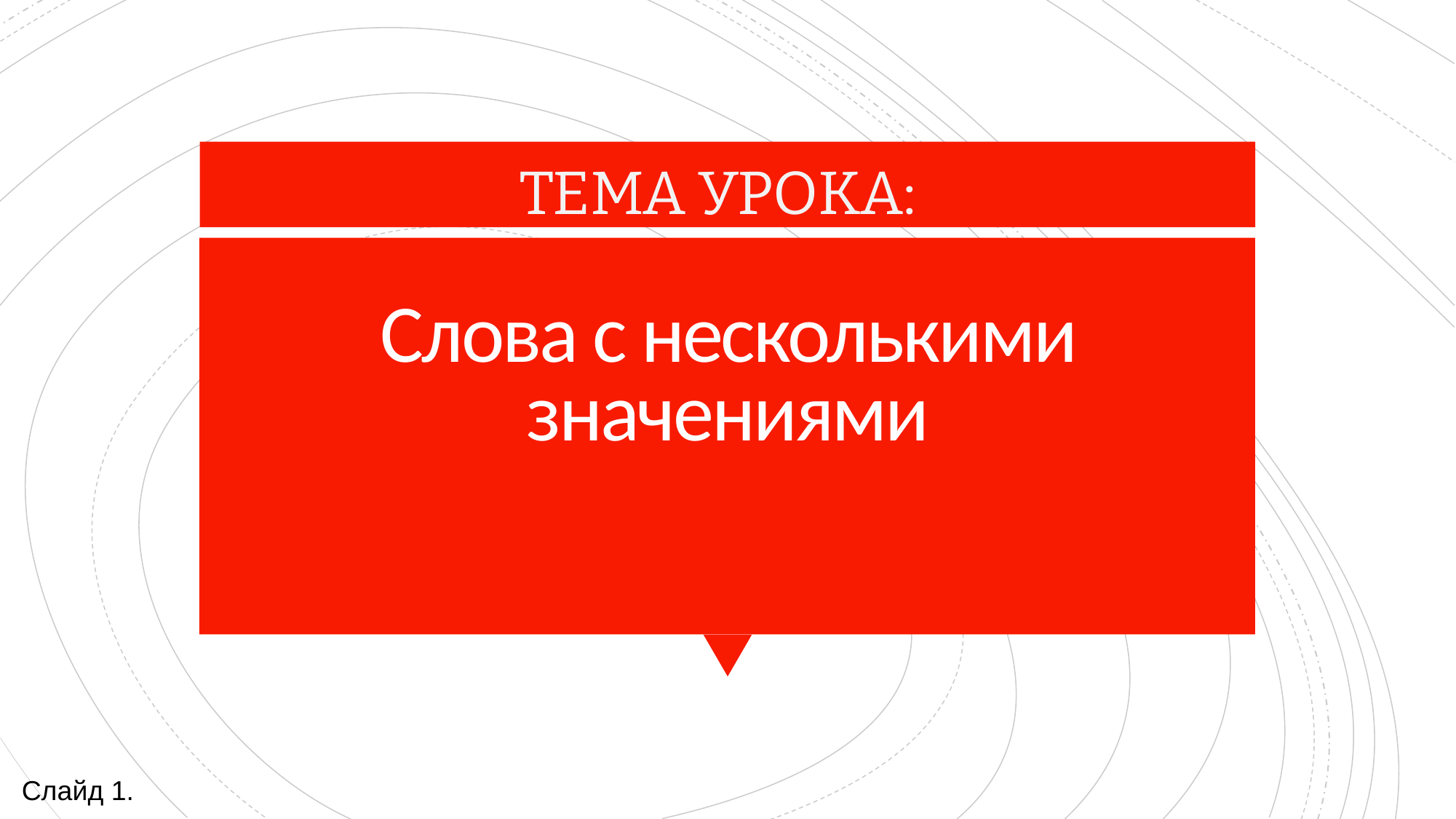

ТЕМА УРОКА:

# Слова с несколькими значениями
  Слайд 1.